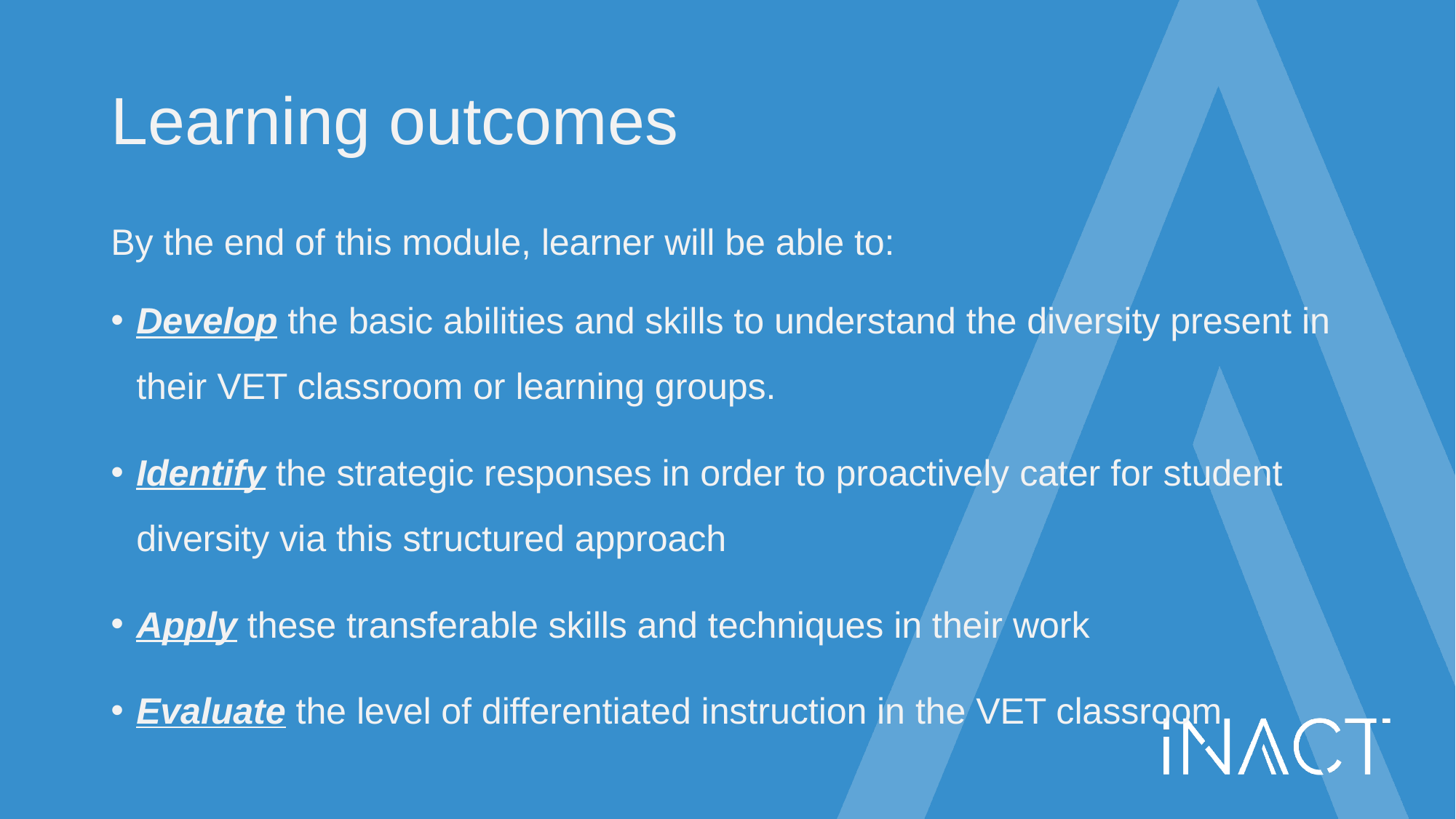

# Learning outcomes
By the end of this module, learner will be able to:
Develop the basic abilities and skills to understand the diversity present in their VET classroom or learning groups.
Identify the strategic responses in order to proactively cater for student diversity via this structured approach
Apply these transferable skills and techniques in their work
Evaluate the level of differentiated instruction in the VET classroom